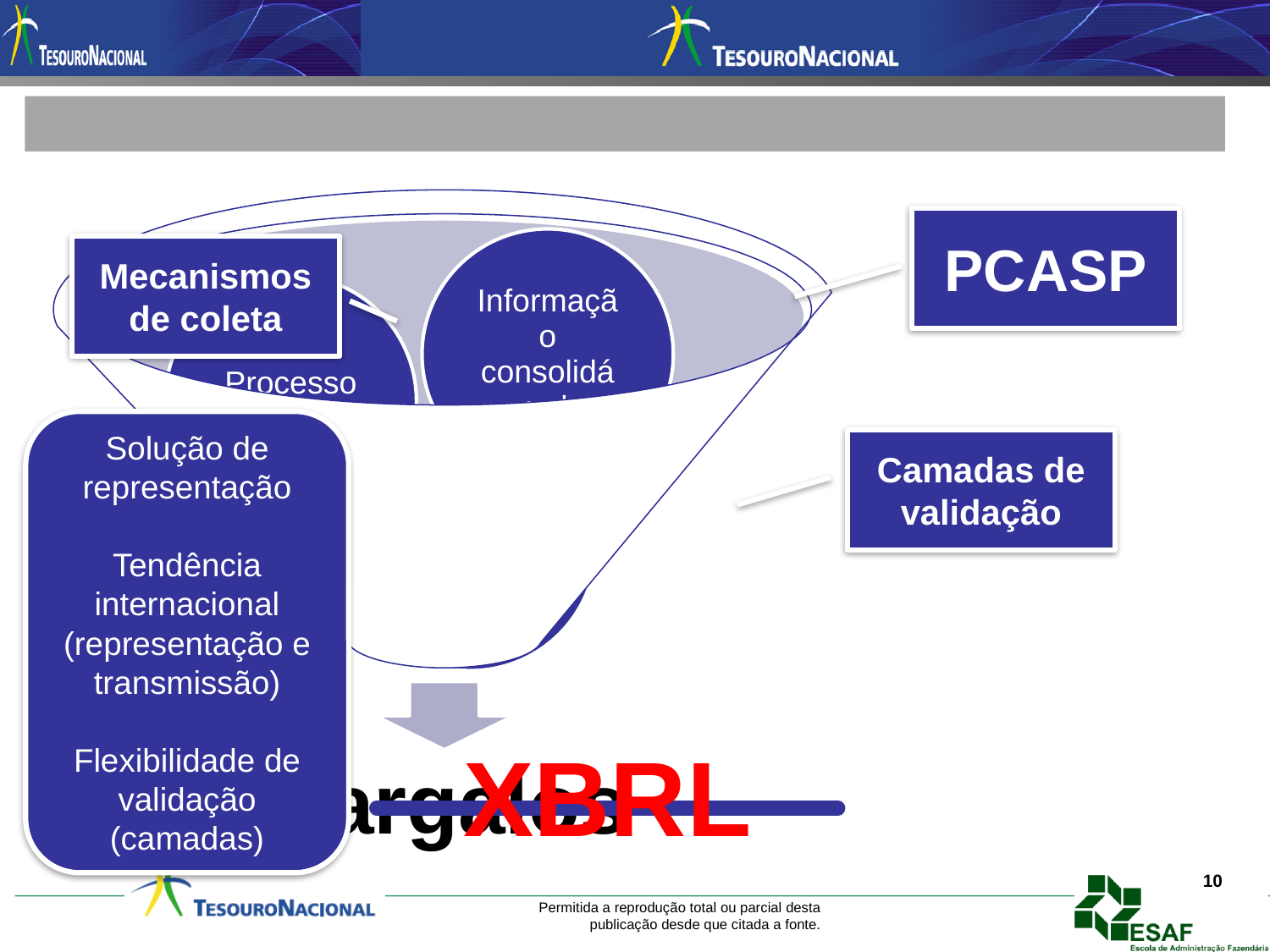

Processo de coleta
Regras de validação
Gargalos
PCASP
Mecanismos de coleta
Solução de representação

Tendência internacional (representação e transmissão)

Flexibilidade de validação (camadas)
Camadas de validação
XBRL
10